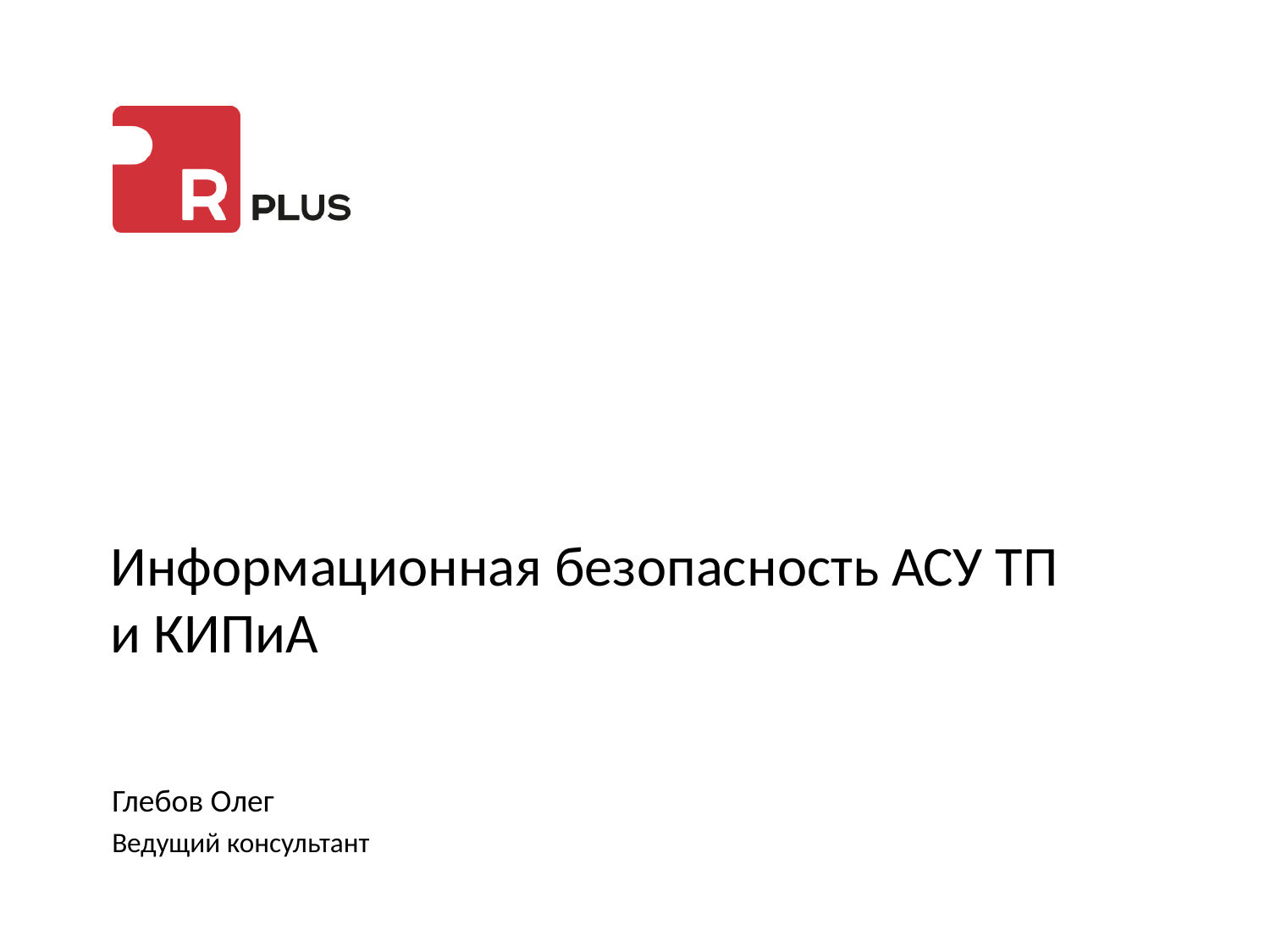

Информационная безопасность АСУ ТП
и КИПиА

Глебов Олег
Ведущий консультант